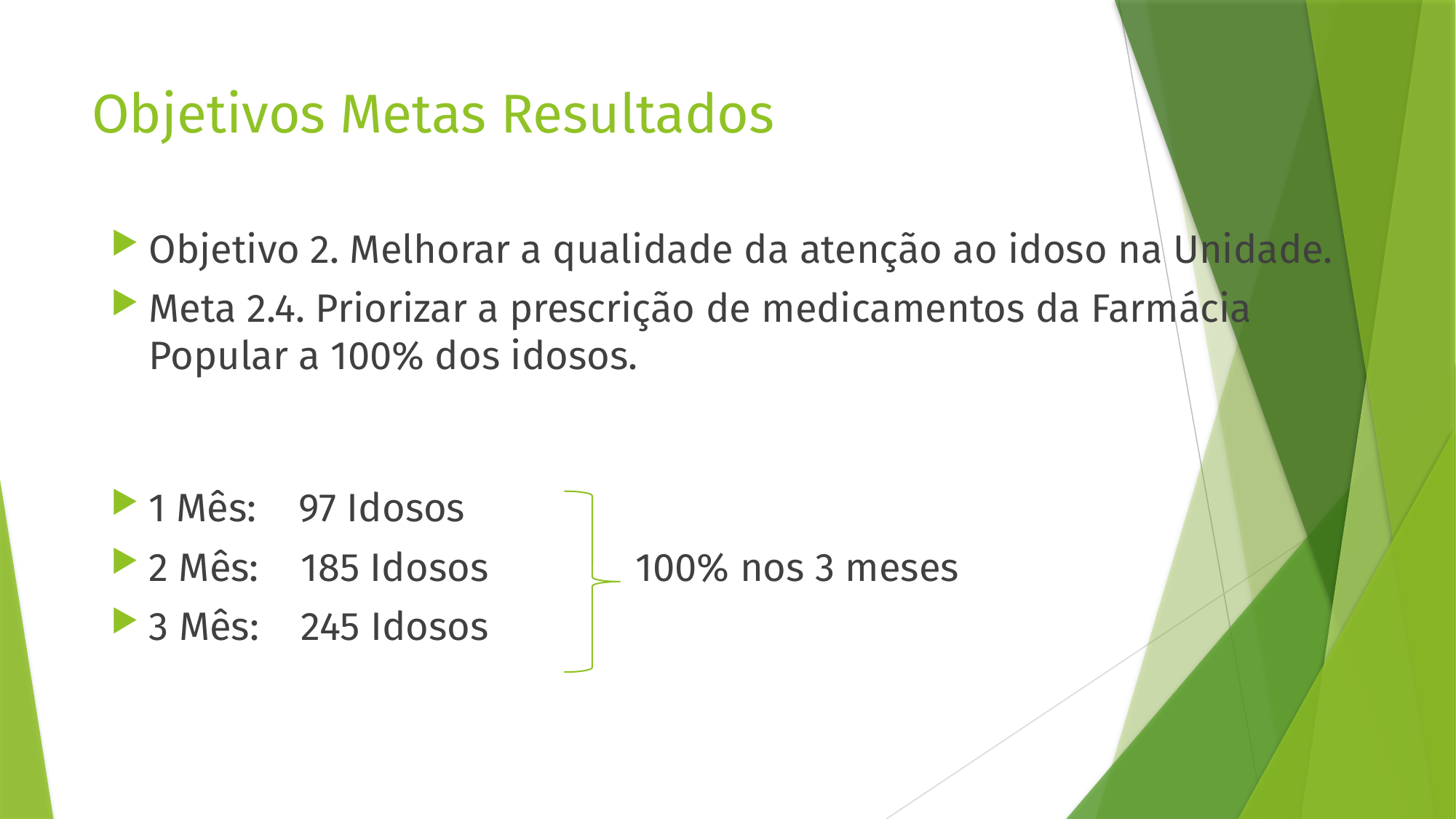

# Objetivos Metas Resultados
Objetivo 2. Melhorar a qualidade da atenção ao idoso na Unidade.
Meta 2.4. Priorizar a prescrição de medicamentos da Farmácia Popular a 100% dos idosos.

1 Mês:    97 Idosos
2 Mês:    185 Idosos              100% nos 3 meses
3 Mês:    245 Idosos